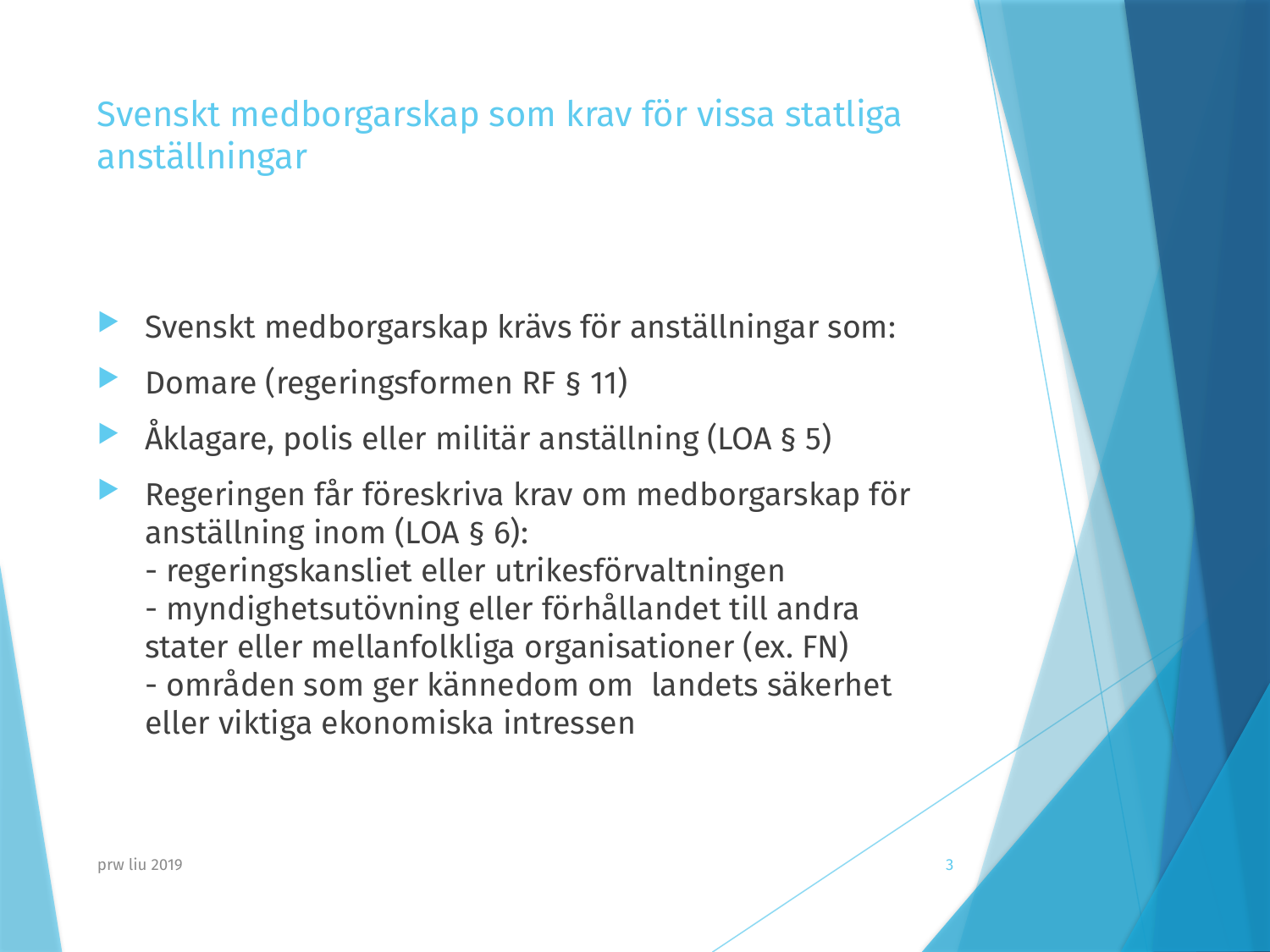

# Svenskt medborgarskap som krav för vissa statliga anställningar
Svenskt medborgarskap krävs för anställningar som:
Domare (regeringsformen RF § 11)
Åklagare, polis eller militär anställning (LOA § 5)
Regeringen får föreskriva krav om medborgarskap för anställning inom (LOA § 6):
- regeringskansliet eller utrikesförvaltningen
- myndighetsutövning eller förhållandet till andra stater eller mellanfolkliga organisationer (ex. FN)
- områden som ger kännedom om  landets säkerhet eller viktiga ekonomiska intressen

prw liu 2019
3